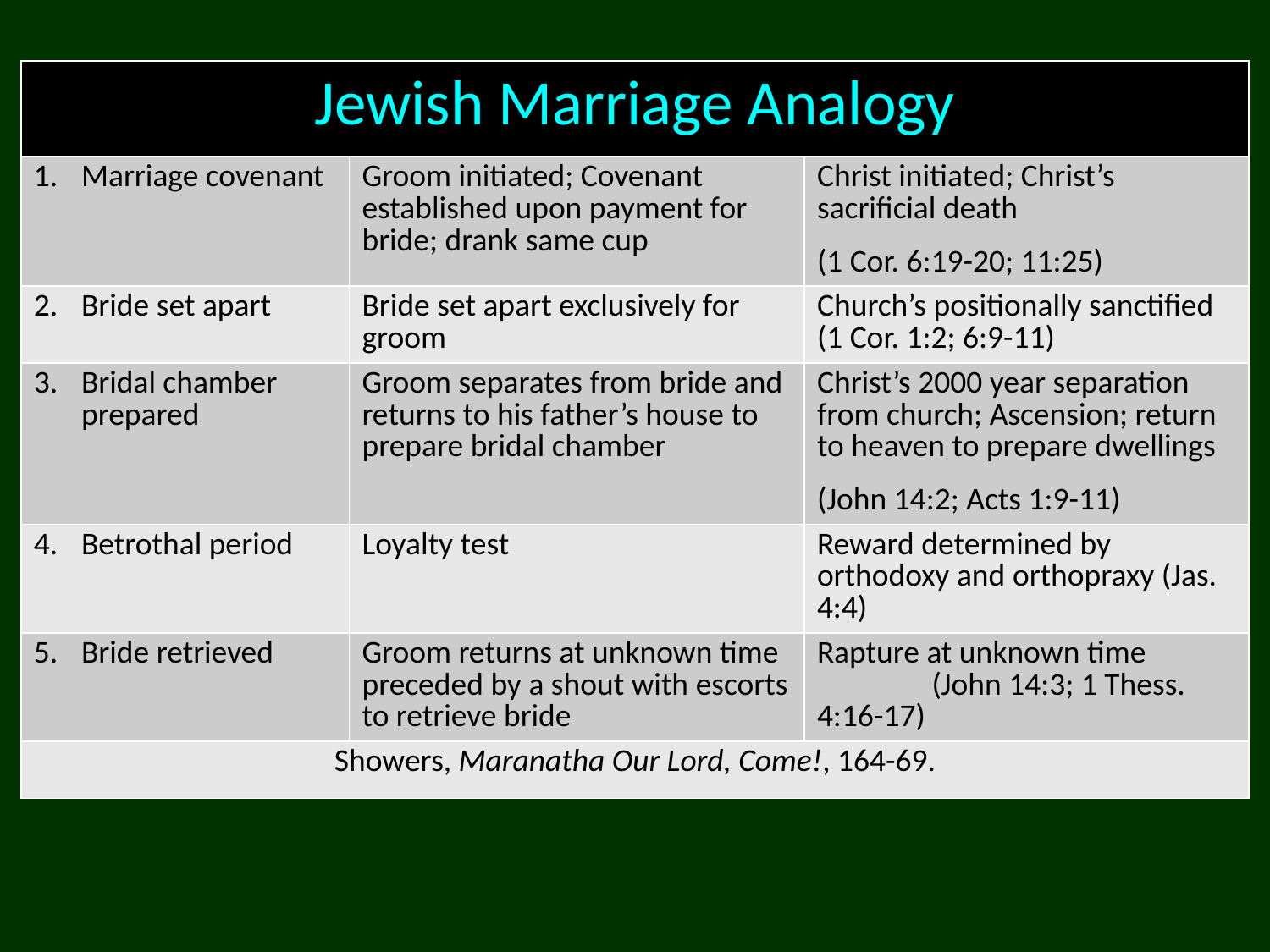

| Jewish Marriage Analogy |  |  |
| --- | --- | --- |
| Marriage covenant | Groom initiated; Covenant established upon payment for bride; drank same cup | Christ initiated; Christ’s sacrificial death (1 Cor. 6:19-20; 11:25) |
| Bride set apart | Bride set apart exclusively for groom | Church’s positionally sanctified (1 Cor. 1:2; 6:9-11) |
| Bridal chamber prepared | Groom separates from bride and returns to his father’s house to prepare bridal chamber | Christ’s 2000 year separation from church; Ascension; return to heaven to prepare dwellings (John 14:2; Acts 1:9-11) |
| Betrothal period | Loyalty test | Reward determined by orthodoxy and orthopraxy (Jas. 4:4) |
| Bride retrieved | Groom returns at unknown time preceded by a shout with escorts to retrieve bride | Rapture at unknown time (John 14:3; 1 Thess. 4:16-17) |
| Showers, Maranatha Our Lord, Come!, 164-69. |  |  |